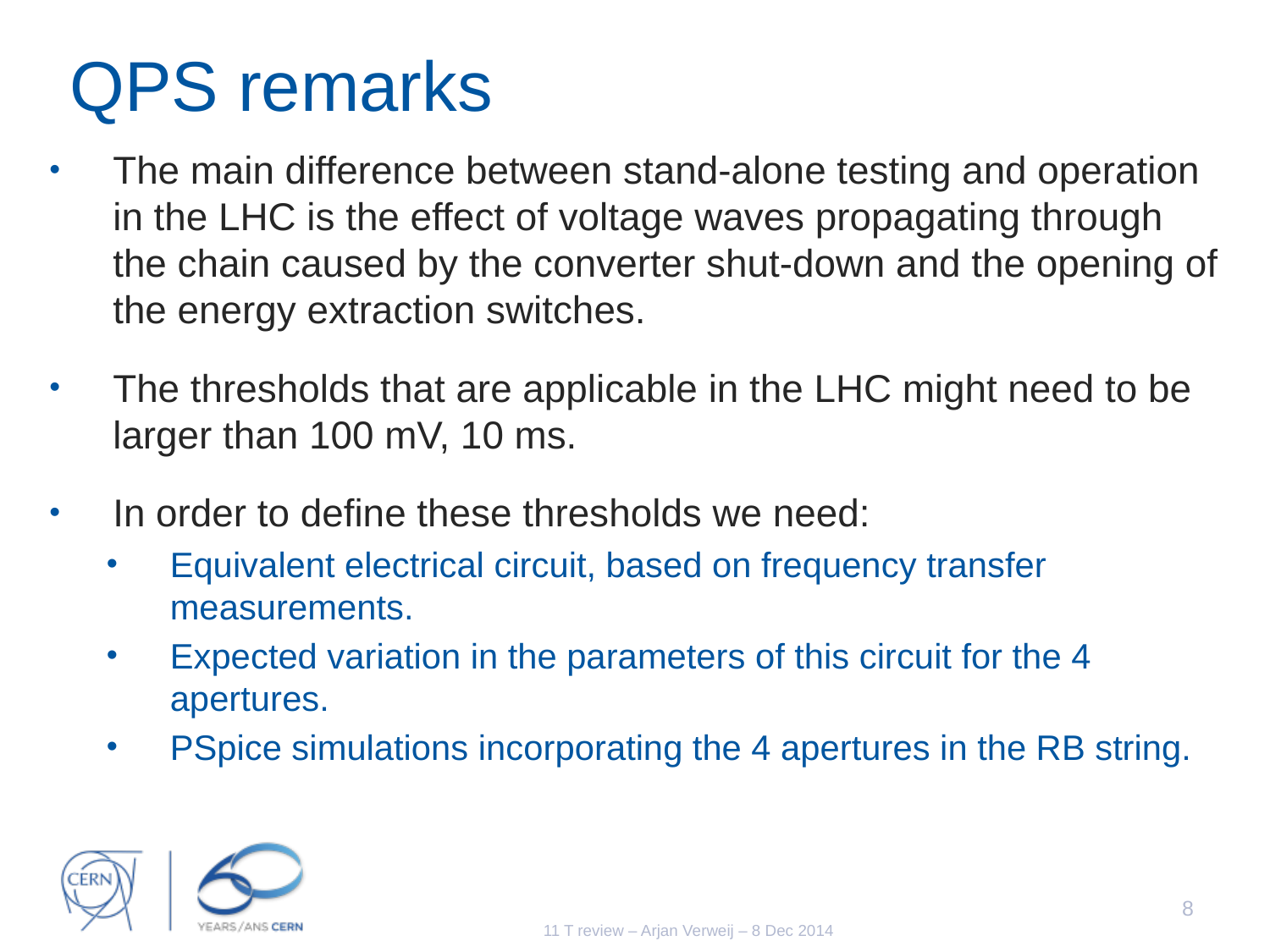

# QPS remarks
The main difference between stand-alone testing and operation in the LHC is the effect of voltage waves propagating through the chain caused by the converter shut-down and the opening of the energy extraction switches.
The thresholds that are applicable in the LHC might need to be larger than 100 mV, 10 ms.
In order to define these thresholds we need:
Equivalent electrical circuit, based on frequency transfer measurements.
Expected variation in the parameters of this circuit for the 4 apertures.
PSpice simulations incorporating the 4 apertures in the RB string.
8
11 T review – Arjan Verweij – 8 Dec 2014